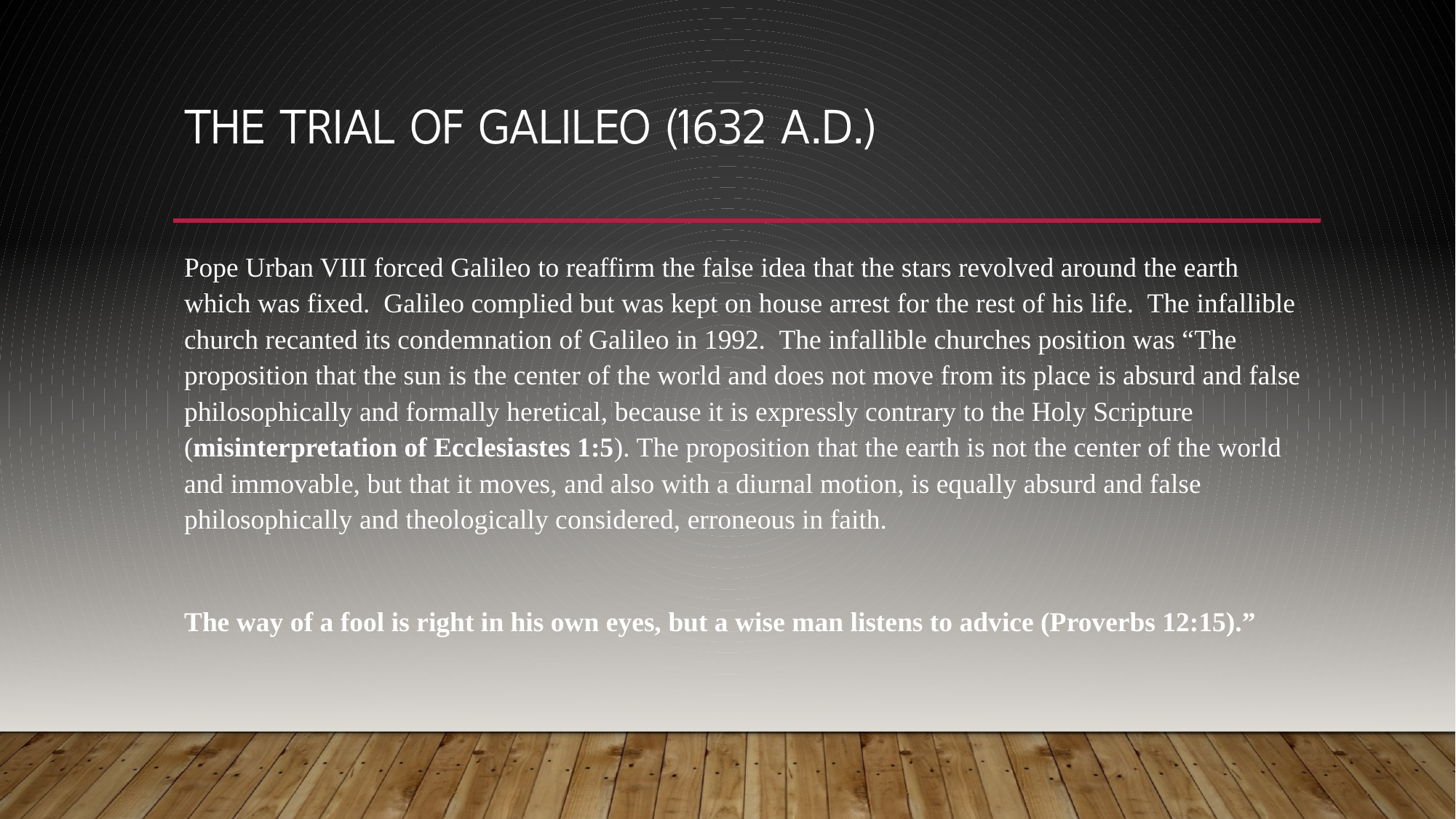

# The Trial of Galileo (1632 A.D.)
Pope Urban VIII forced Galileo to reaffirm the false idea that the stars revolved around the earth which was fixed.  Galileo complied but was kept on house arrest for the rest of his life.  The infallible church recanted its condemnation of Galileo in 1992.  The infallible churches position was “The proposition that the sun is the center of the world and does not move from its place is absurd and false philosophically and formally heretical, because it is expressly contrary to the Holy Scripture (misinterpretation of Ecclesiastes 1:5). The proposition that the earth is not the center of the world and immovable, but that it moves, and also with a diurnal motion, is equally absurd and false philosophically and theologically considered, erroneous in faith.

The way of a fool is right in his own eyes, but a wise man listens to advice (Proverbs 12:15).”